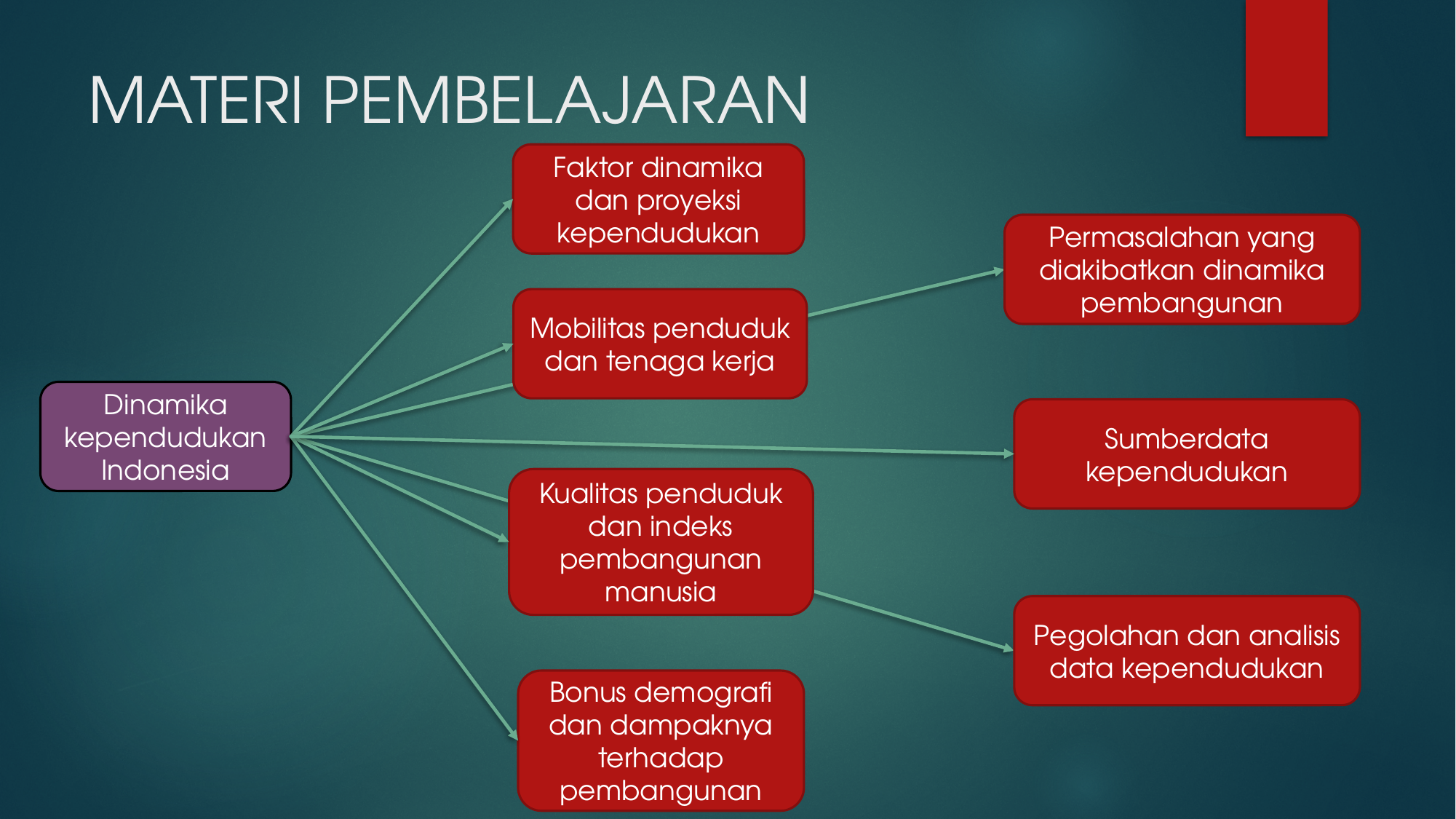

# MATERI PEMBELAJARAN
Faktor dinamika dan proyeksi kependudukan
Permasalahan yang diakibatkan dinamika pembangunan
Mobilitas penduduk dan tenaga kerja
Dinamika kependudukan Indonesia
Sumberdata kependudukan
Kualitas penduduk dan indeks pembangunan manusia
Pegolahan dan analisis data kependudukan
Bonus demografi dan dampaknya terhadap pembangunan